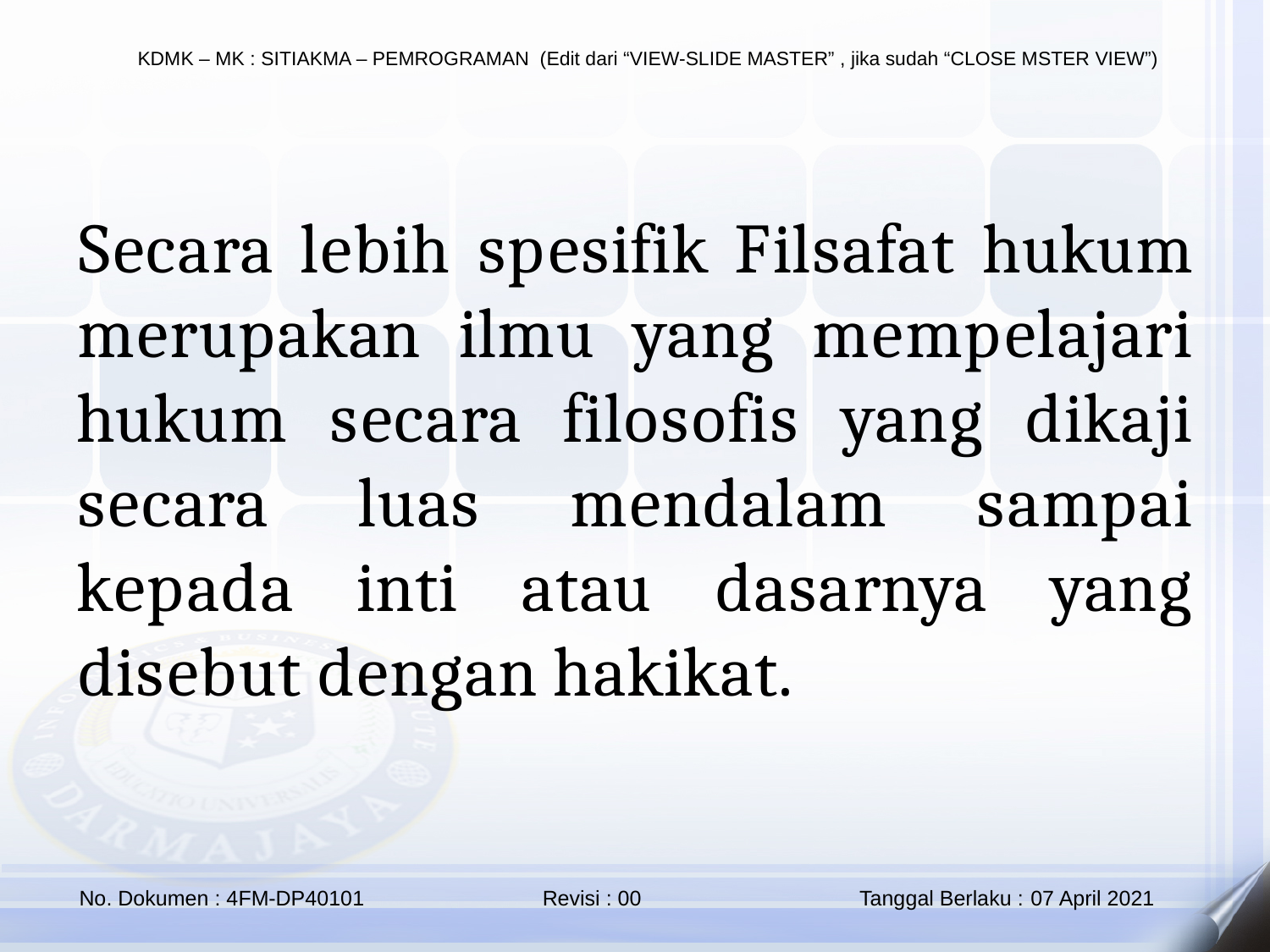

Secara lebih spesifik Filsafat hukum merupakan ilmu yang mempelajari hukum secara filosofis yang dikaji secara luas mendalam sampai kepada inti atau dasarnya yang disebut dengan hakikat.